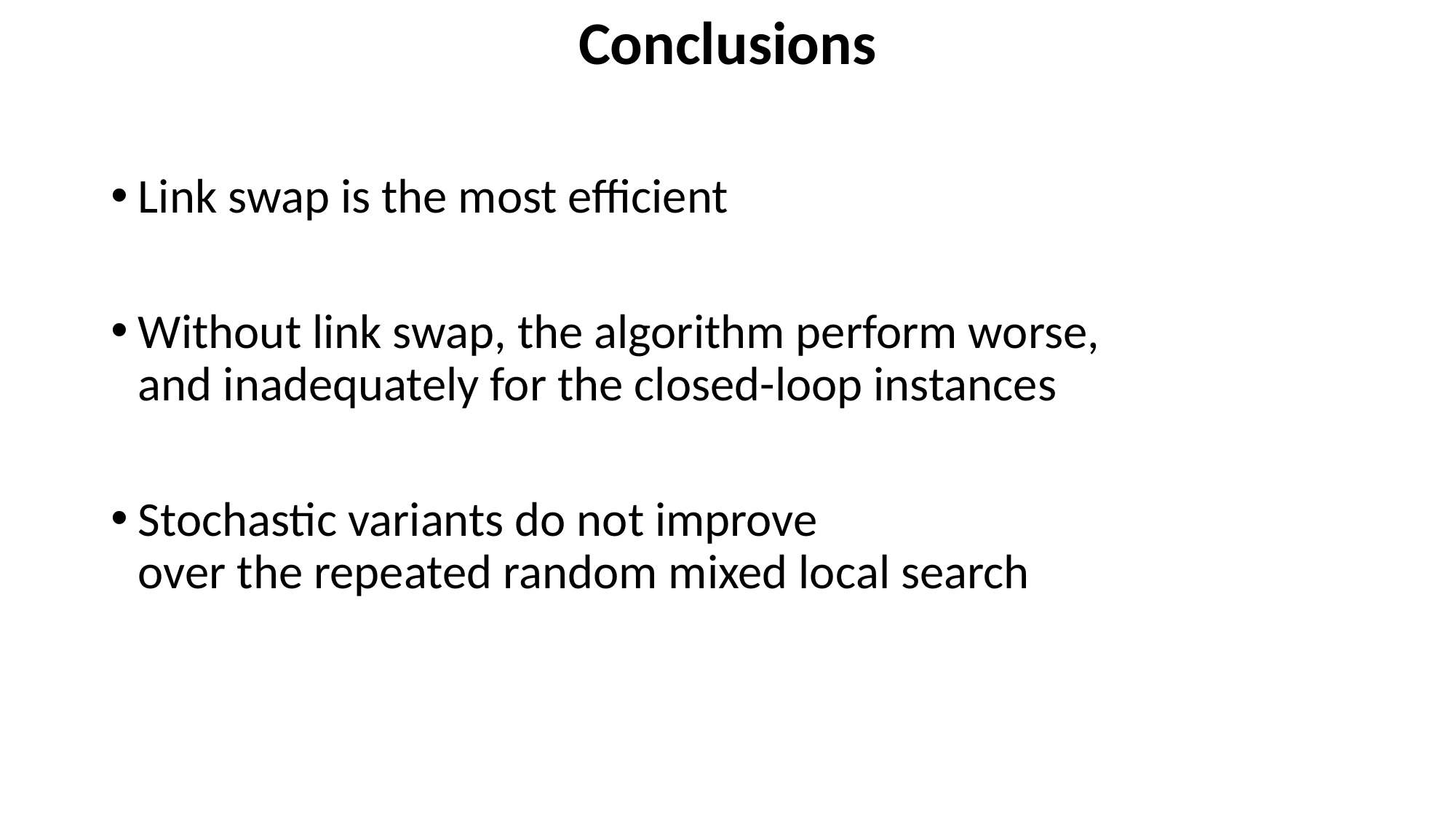

Conclusions
Link swap is the most efficient

Without link swap, the algorithm perform worse,
and inadequately for the closed-loop instances

Stochastic variants do not improve
over the repeated random mixed local search